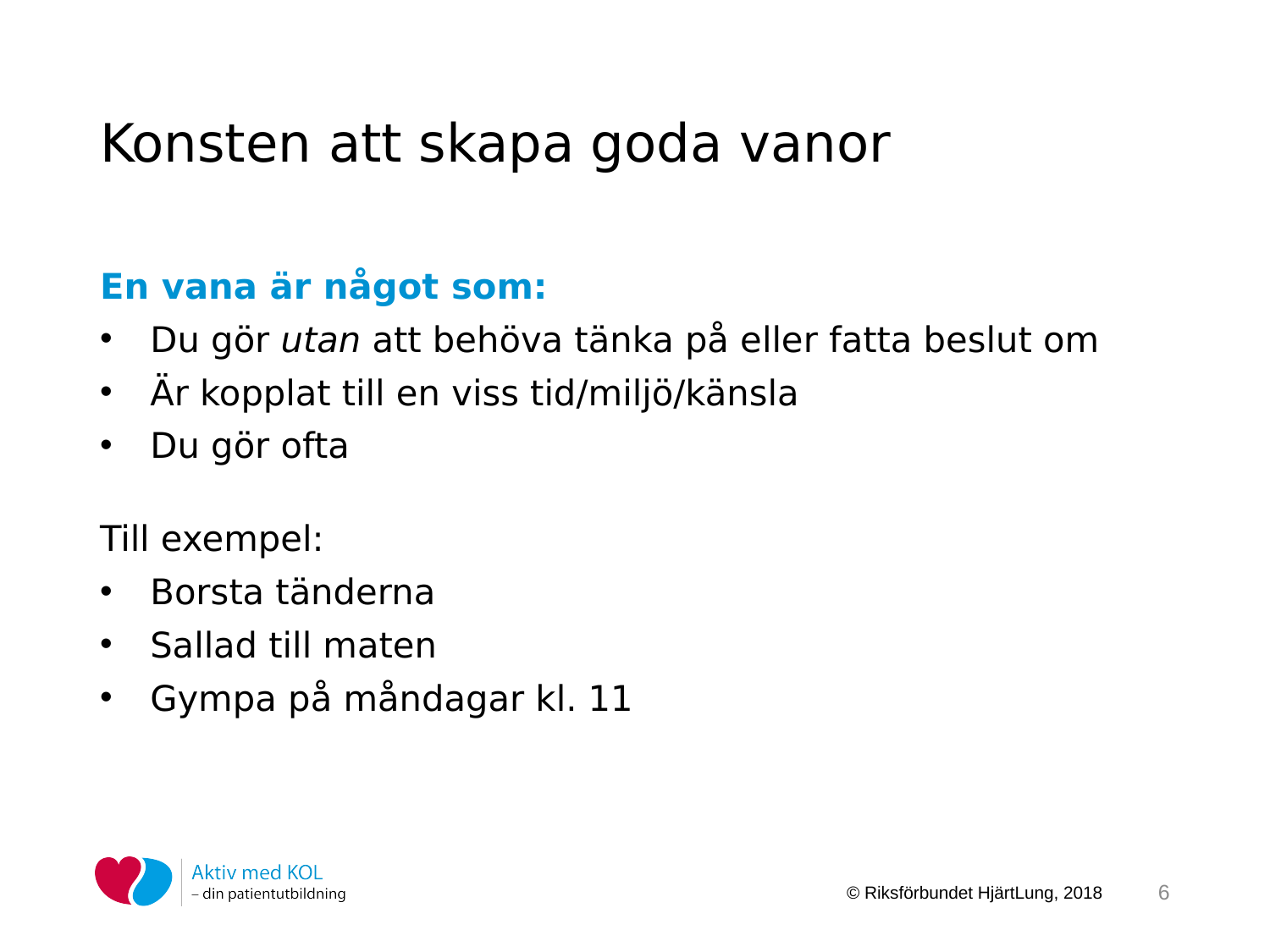

# Konsten att skapa goda vanor
En vana är något som:
Du gör utan att behöva tänka på eller fatta beslut om
Är kopplat till en viss tid/miljö/känsla
Du gör ofta

Till exempel:
Borsta tänderna
Sallad till maten
Gympa på måndagar kl. 11

6